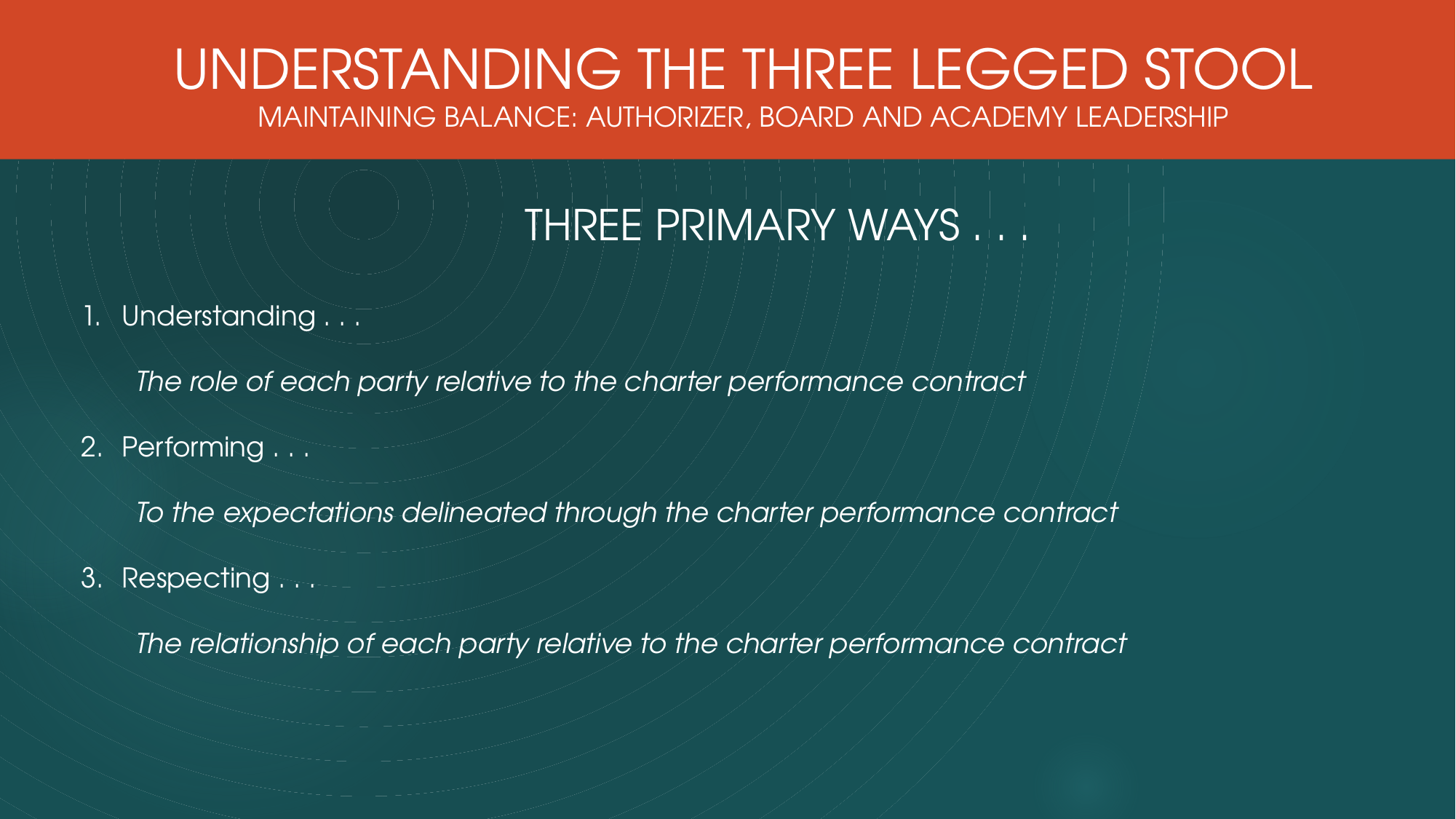

UNDERSTANDING THE THREE LEGGED STOOL
MAINTAINING BALANCE: AUTHORIZER, BOARD AND ACADEMY LEADERSHIP
THREE PRIMARY WAYS . . .
Understanding . . .

The role of each party relative to the charter performance contract

Performing . . .

To the expectations delineated through the charter performance contract

Respecting . . .

The relationship of each party relative to the charter performance contract